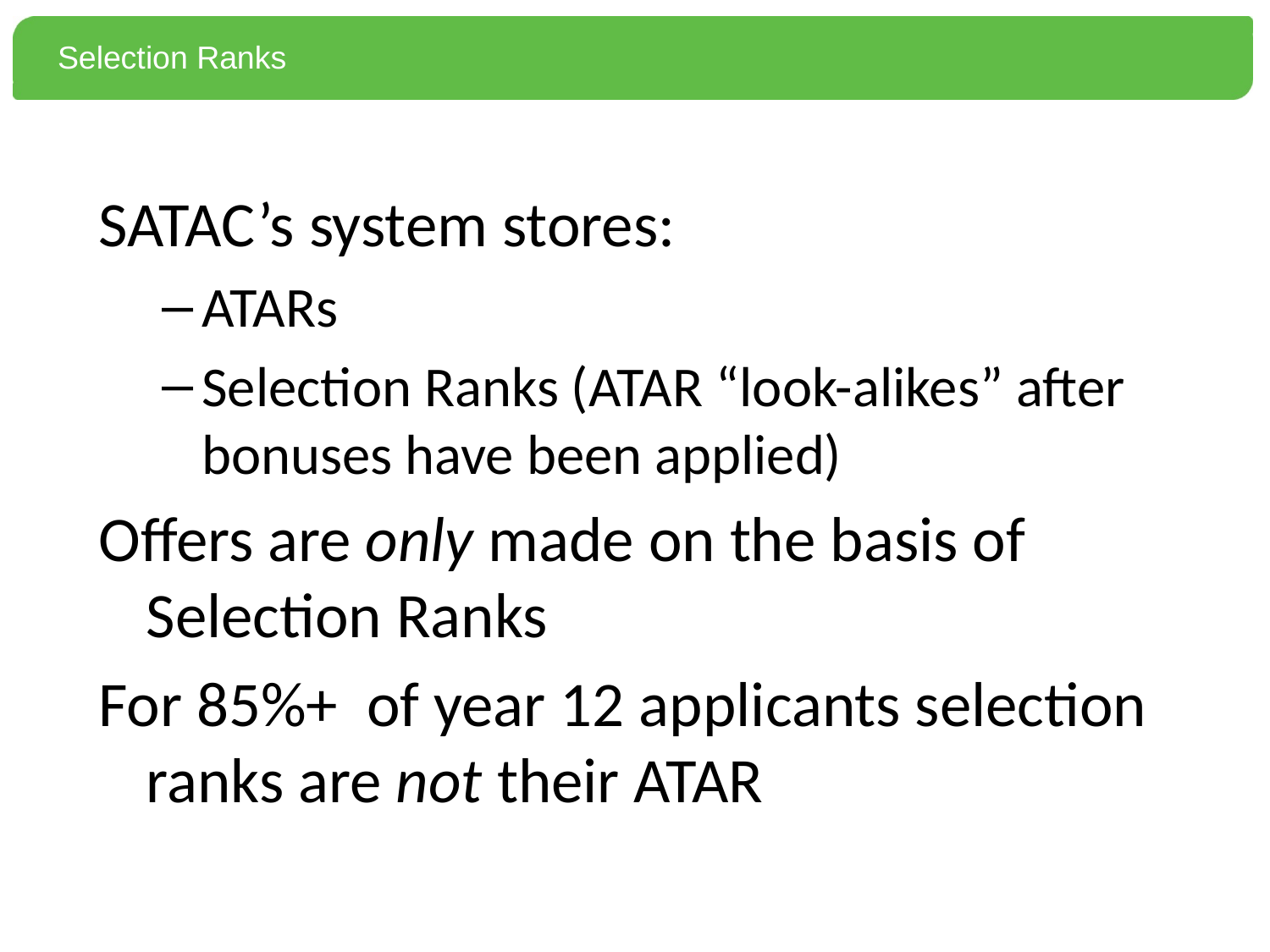

# Selection Ranks

SATAC’s system stores:
ATARs
Selection Ranks (ATAR “look-alikes” after bonuses have been applied)
Offers are only made on the basis of Selection Ranks
For 85%+  of year 12 applicants selection ranks are not their ATAR